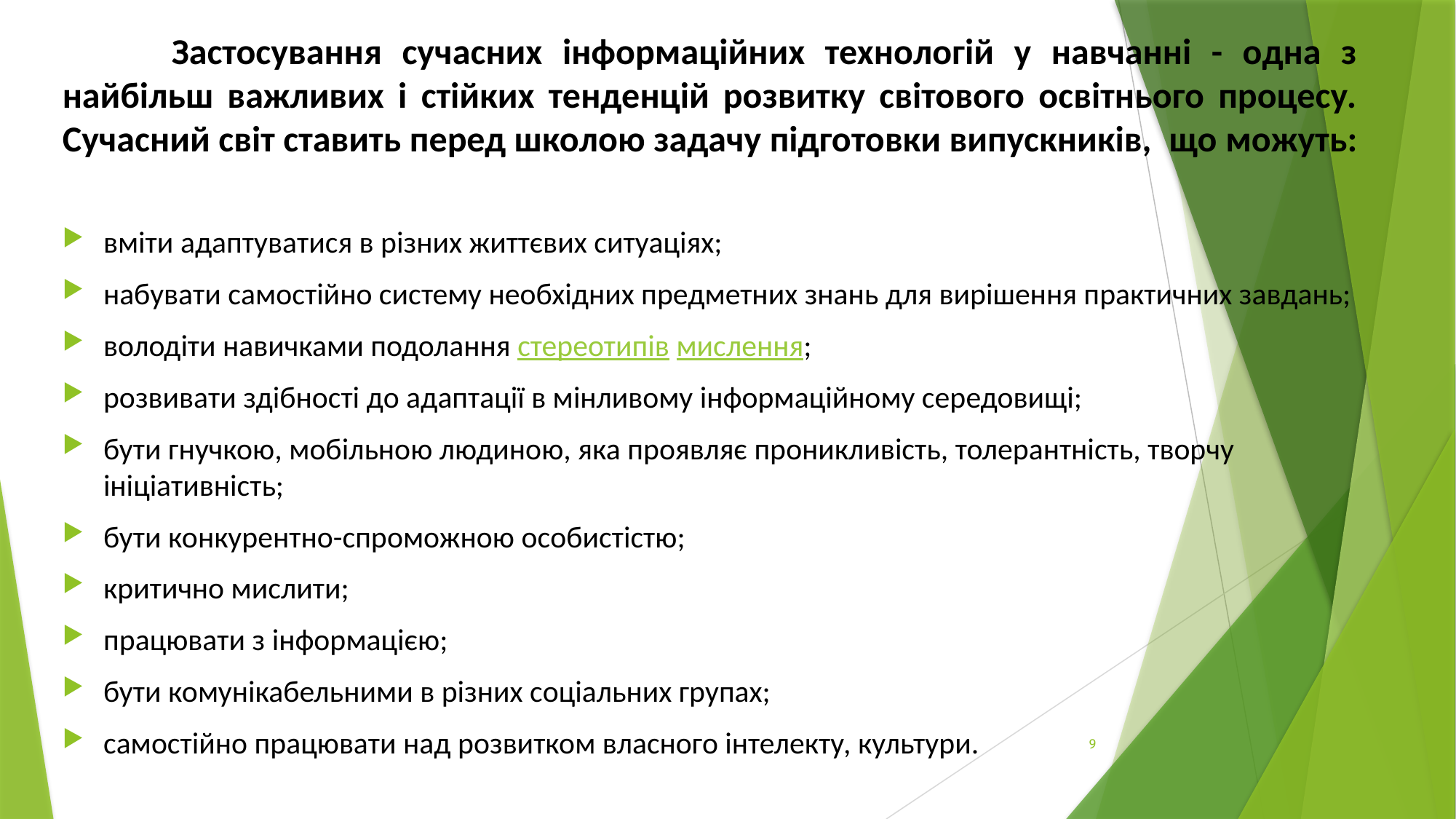

# Застосування сучасних інформаційних технологій у навчанні - одна з найбільш важливих і стійких тенденцій розвитку світового освітнього процесу. Сучасний світ ставить перед школою задачу підготовки випускників,  що можуть:
вміти адаптуватися в різних життєвих ситуаціях;
набувати самостійно систему необхідних предметних знань для вирішення практичних завдань;
володіти навичками подолання стереотипів мислення;
розвивати здібності до адаптації в мінливому інформаційному середовищі;
бути гнучкою, мобільною людиною, яка проявляє проникливість, толерантність, творчу ініціативність;
бути конкурентно-спроможною особистістю;
критично мислити;
працювати з інформацією;
бути комунікабельними в різних соціальних групах;
самостійно працювати над розвитком власного інтелекту, культури.

9